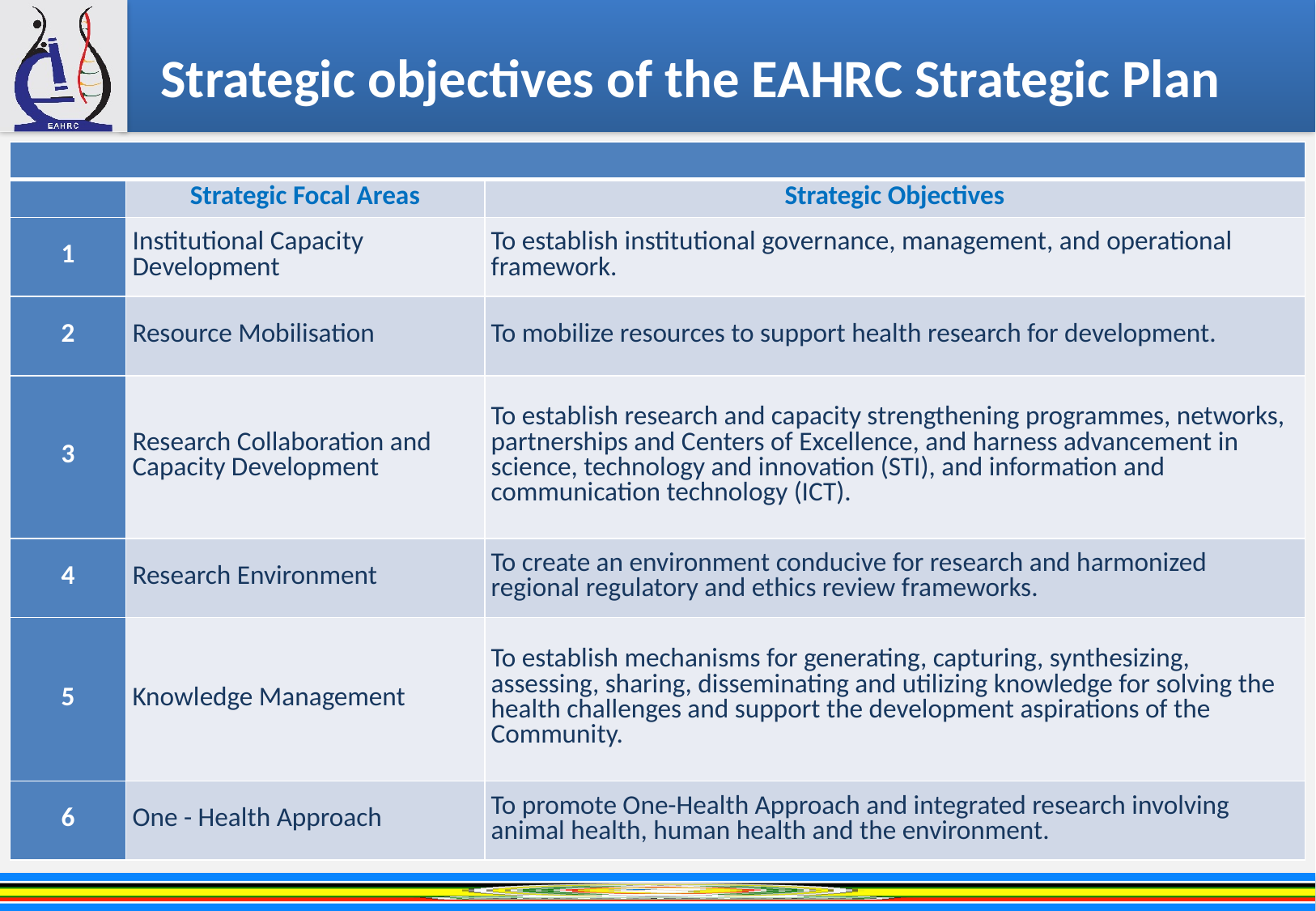

# Strategic objectives of the EAHRC Strategic Plan
|  |  |  |
| --- | --- | --- |
|  | Strategic Focal Areas | Strategic Objectives |
| 1 | Institutional Capacity Development | To establish institutional governance, management, and operational framework. |
| 2 | Resource Mobilisation | To mobilize resources to support health research for development. |
| 3 | Research Collaboration and Capacity Development | To establish research and capacity strengthening programmes, networks, partnerships and Centers of Excellence, and harness advancement in science, technology and innovation (STI), and information and communication technology (ICT). |
| 4 | Research Environment | To create an environment conducive for research and harmonized regional regulatory and ethics review frameworks. |
| 5 | Knowledge Management | To establish mechanisms for generating, capturing, synthesizing, assessing, sharing, disseminating and utilizing knowledge for solving the health challenges and support the development aspirations of the Community. |
| 6 | One - Health Approach | To promote One-Health Approach and integrated research involving animal health, human health and the environment. |